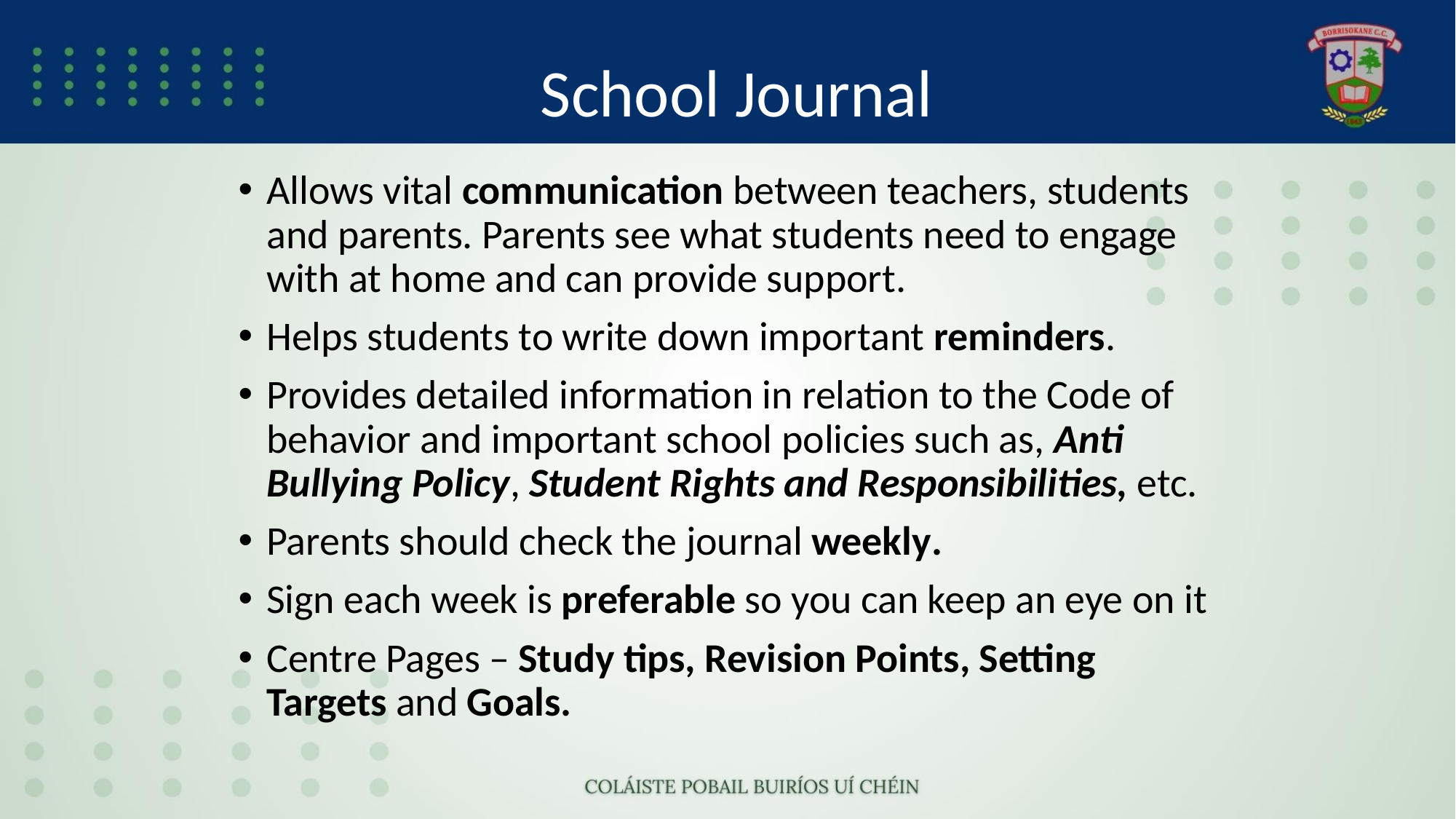

# School Journal
Allows vital communication between teachers, students and parents. Parents see what students need to engage with at home and can provide support.
Helps students to write down important reminders.
Provides detailed information in relation to the Code of behavior and important school policies such as, Anti Bullying Policy, Student Rights and Responsibilities, etc.
Parents should check the journal weekly.
Sign each week is preferable so you can keep an eye on it
Centre Pages – Study tips, Revision Points, Setting Targets and Goals.